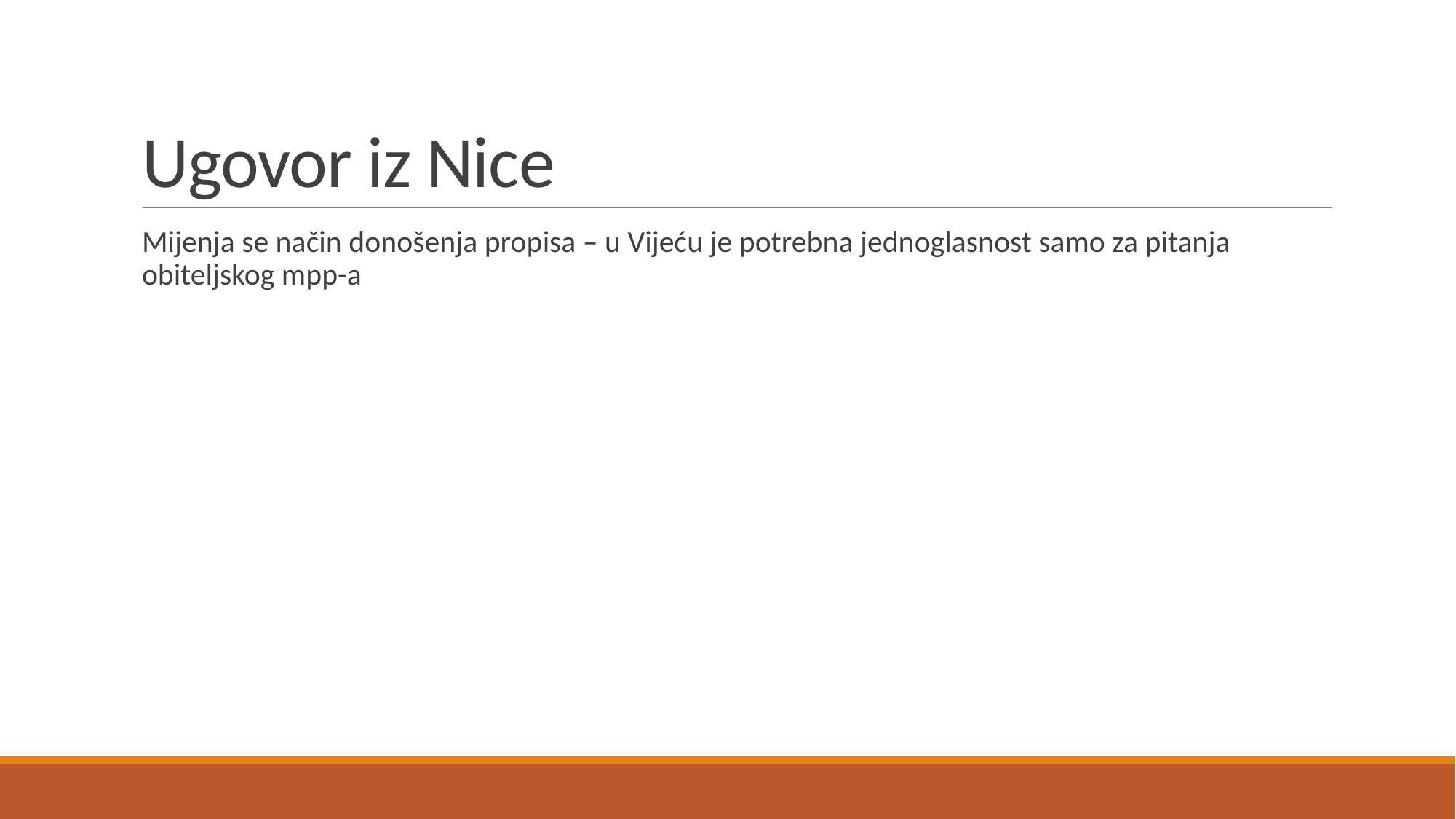

# Ugovor iz Nice
Mijenja se način donošenja propisa – u Vijeću je potrebna jednoglasnost samo za pitanja obiteljskog mpp-a